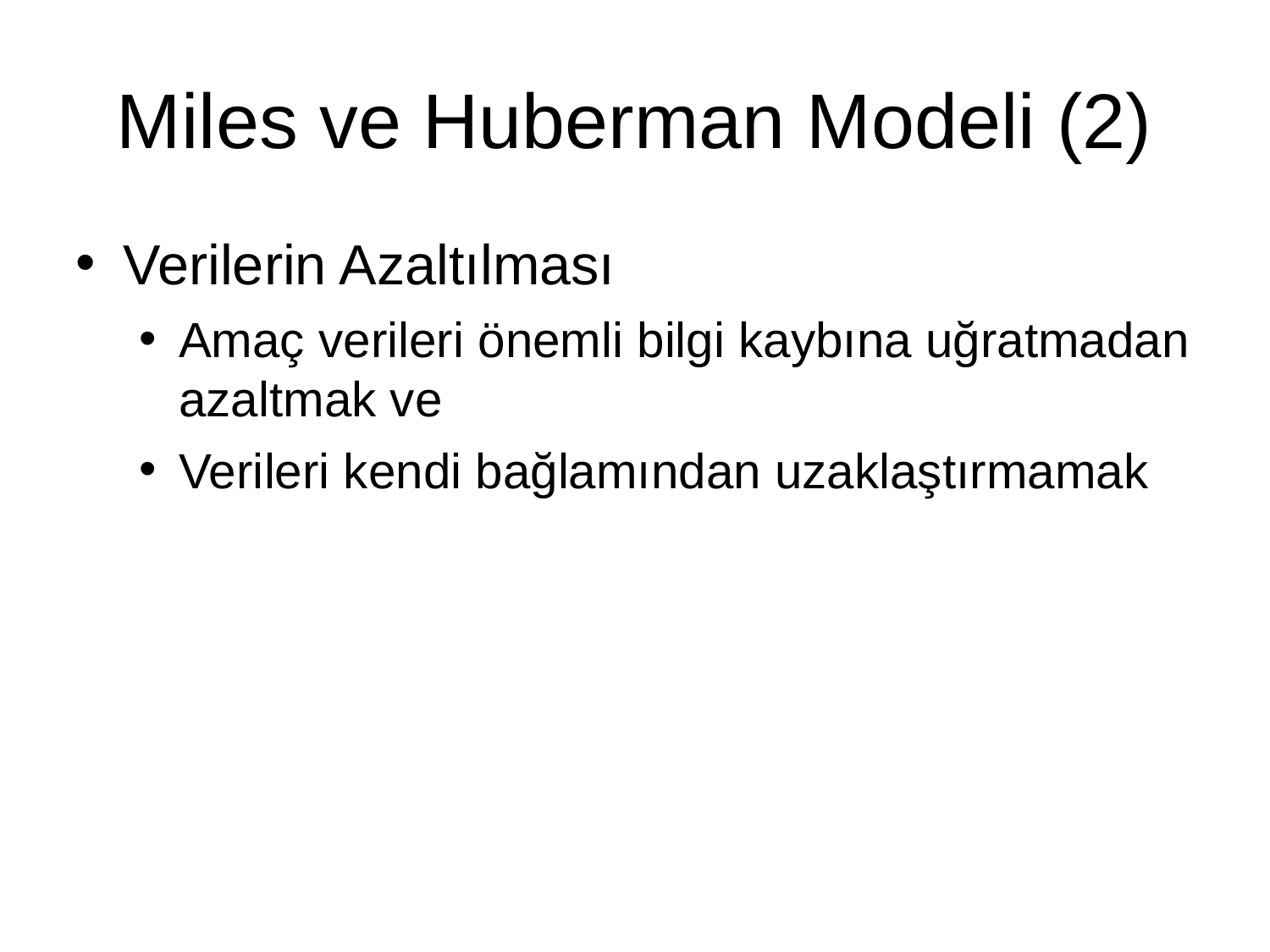

Miles ve Huberman Modeli (2)
Verilerin Azaltılması
Amaç verileri önemli bilgi kaybına uğratmadan azaltmak ve
Verileri kendi bağlamından uzaklaştırmamak